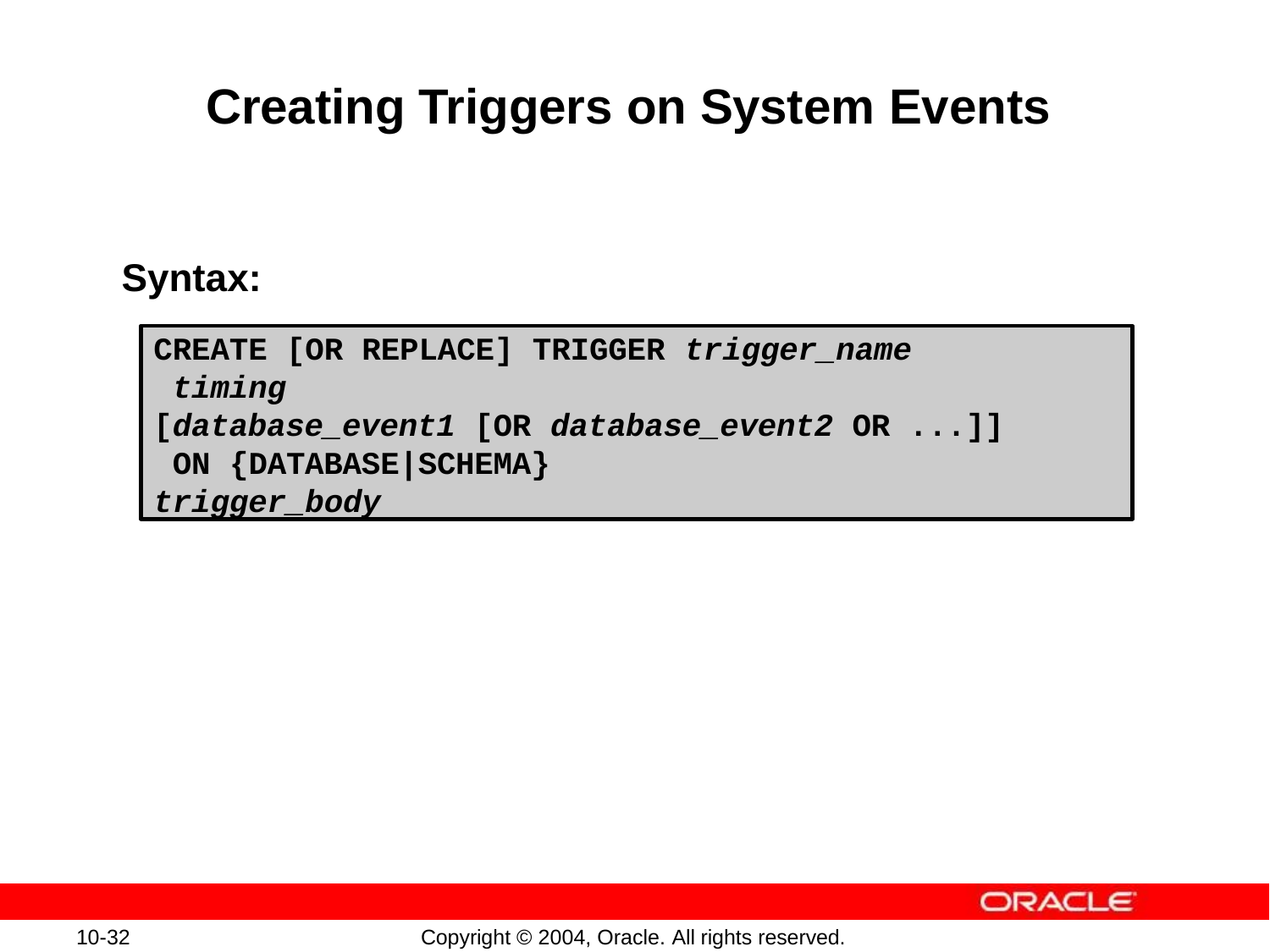

# Creating Triggers on System Events
Syntax:
CREATE [OR REPLACE] TRIGGER trigger_name  timing
[database_event1 [OR database_event2 OR ...]]  ON {DATABASE|SCHEMA}
trigger_body
10-32
Copyright © 2004, Oracle. All rights reserved.